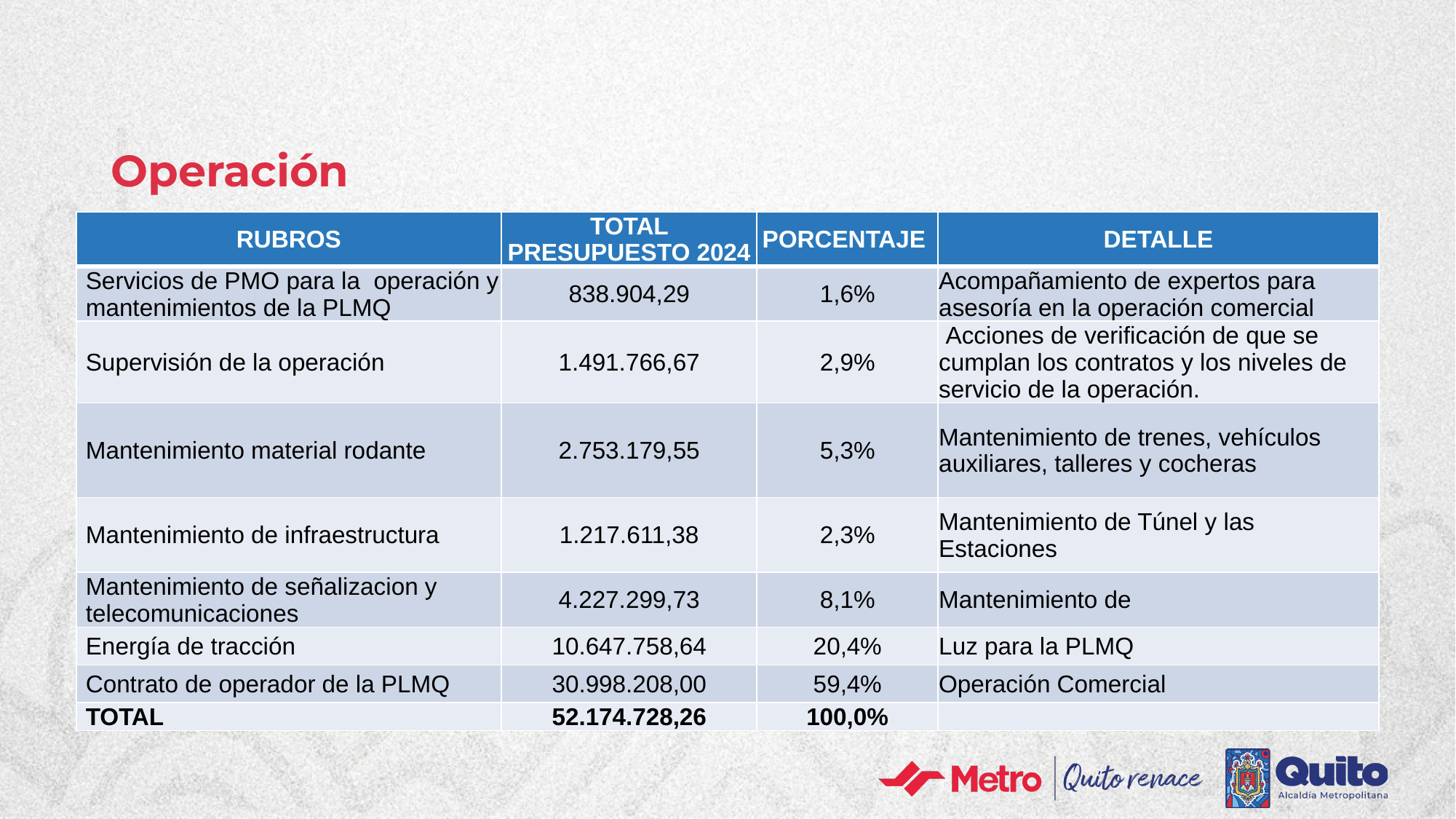

# Operación
| RUBROS | TOTAL PRESUPUESTO 2024 | PORCENTAJE | DETALLE |
| --- | --- | --- | --- |
| Servicios de PMO para la operación y mantenimientos de la PLMQ | 838.904,29 | 1,6% | Acompañamiento de expertos para asesoría en la operación comercial |
| Supervisión de la operación | 1.491.766,67 | 2,9% | Acciones de verificación de que se cumplan los contratos y los niveles de servicio de la operación. |
| Mantenimiento material rodante | 2.753.179,55 | 5,3% | Mantenimiento de trenes, vehículos auxiliares, talleres y cocheras |
| Mantenimiento de infraestructura | 1.217.611,38 | 2,3% | Mantenimiento de Túnel y las Estaciones |
| Mantenimiento de señalizacion y telecomunicaciones | 4.227.299,73 | 8,1% | Mantenimiento de |
| Energía de tracción | 10.647.758,64 | 20,4% | Luz para la PLMQ |
| Contrato de operador de la PLMQ | 30.998.208,00 | 59,4% | Operación Comercial |
| TOTAL | 52.174.728,26 | 100,0% |  |